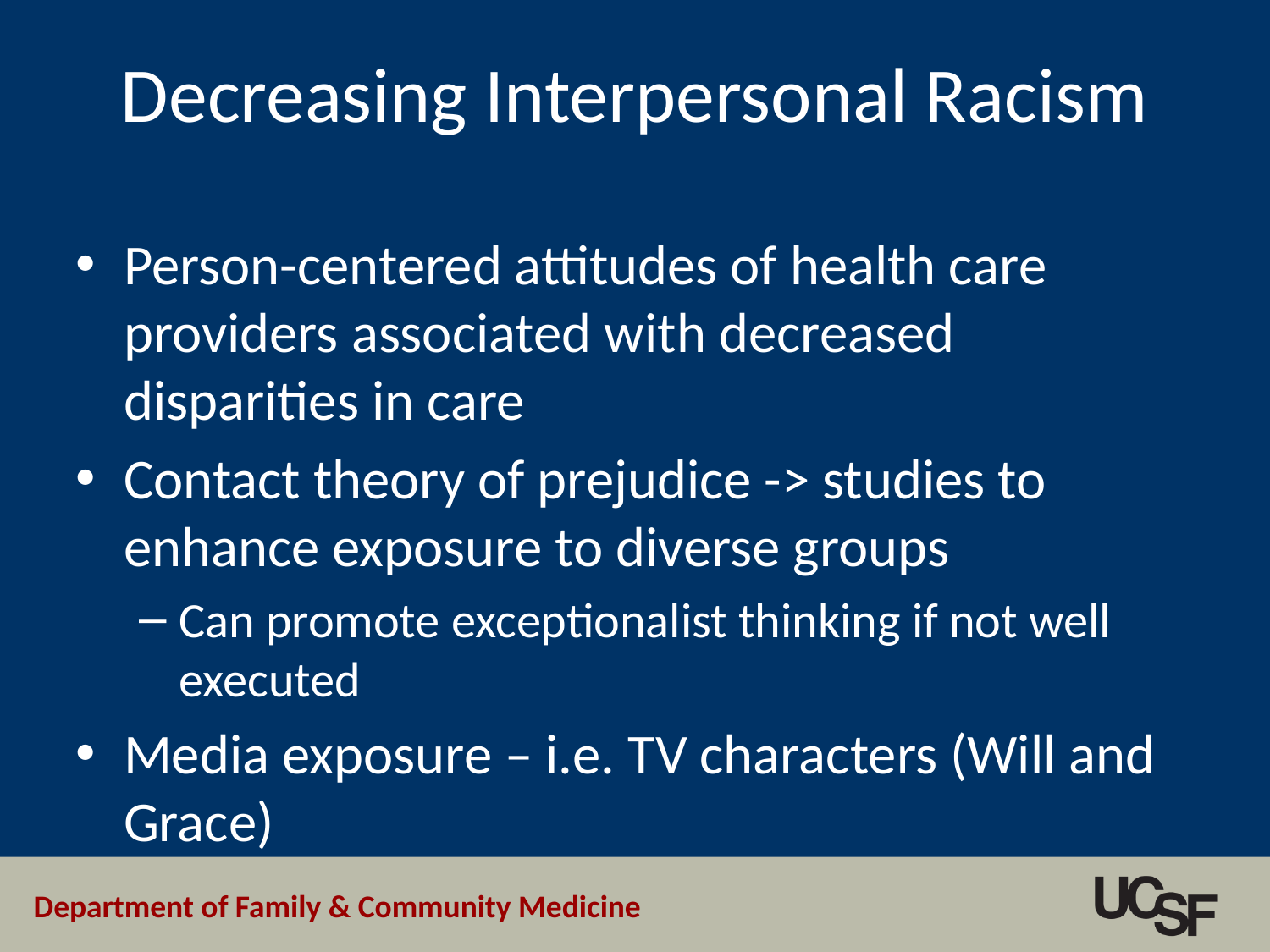

# Decreasing Interpersonal Racism
Person-centered attitudes of health care providers associated with decreased disparities in care
Contact theory of prejudice -> studies to enhance exposure to diverse groups
Can promote exceptionalist thinking if not well executed
Media exposure – i.e. TV characters (Will and Grace)